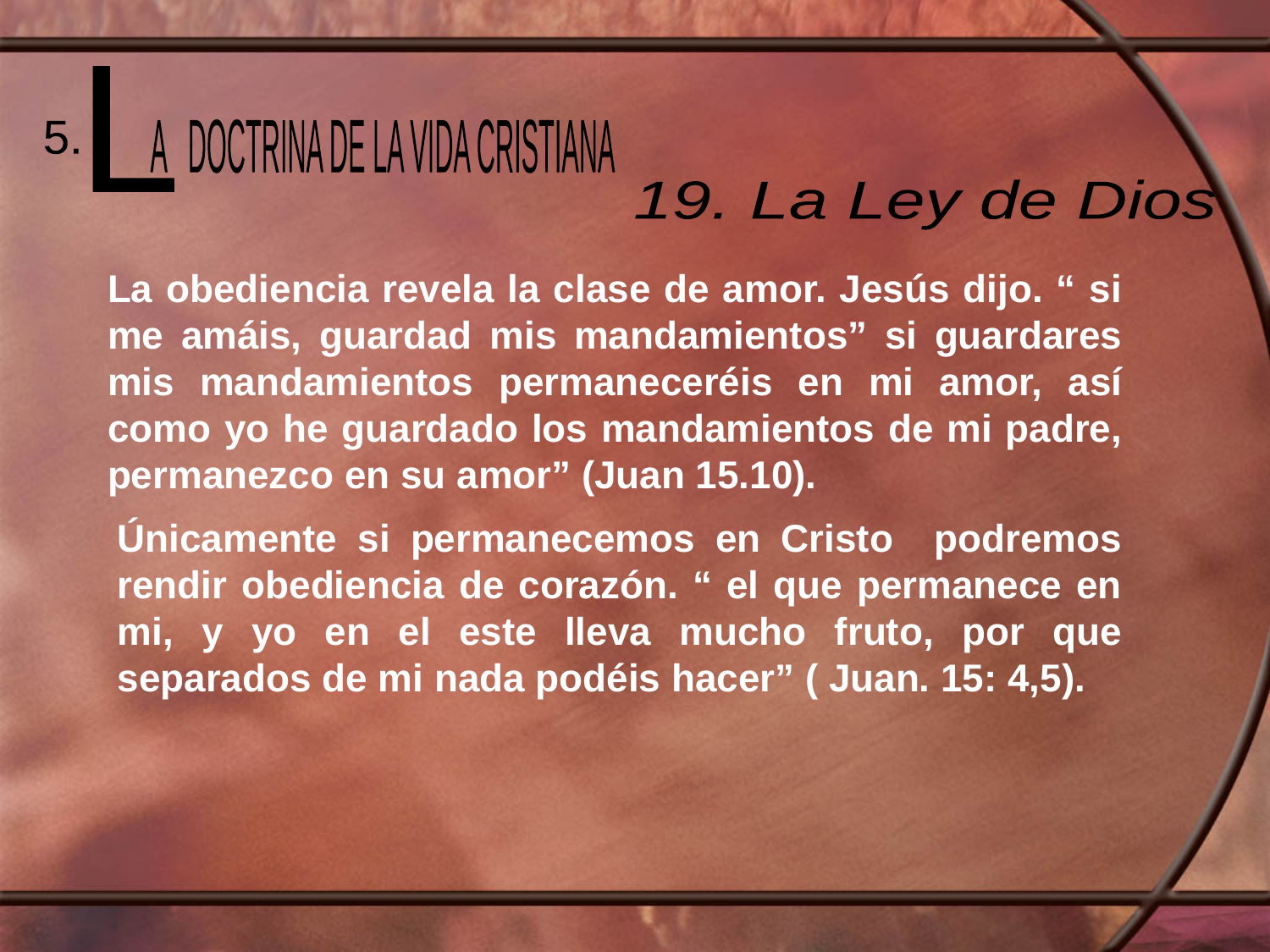

L
   A   DOCTRINA DE LA VIDA CRISTIANA
5.
19. La Ley de Dios
La obediencia revela la clase de amor. Jesús dijo. “ si me amáis, guardad mis mandamientos” si guardares mis mandamientos permaneceréis en mi amor, así como yo he guardado los mandamientos de mi padre, permanezco en su amor” (Juan 15.10).
Únicamente si permanecemos en Cristo  podremos rendir obediencia de corazón. “ el que permanece en mi, y yo en el este lleva mucho fruto, por que separados de mi nada podéis hacer” ( Juan. 15: 4,5).